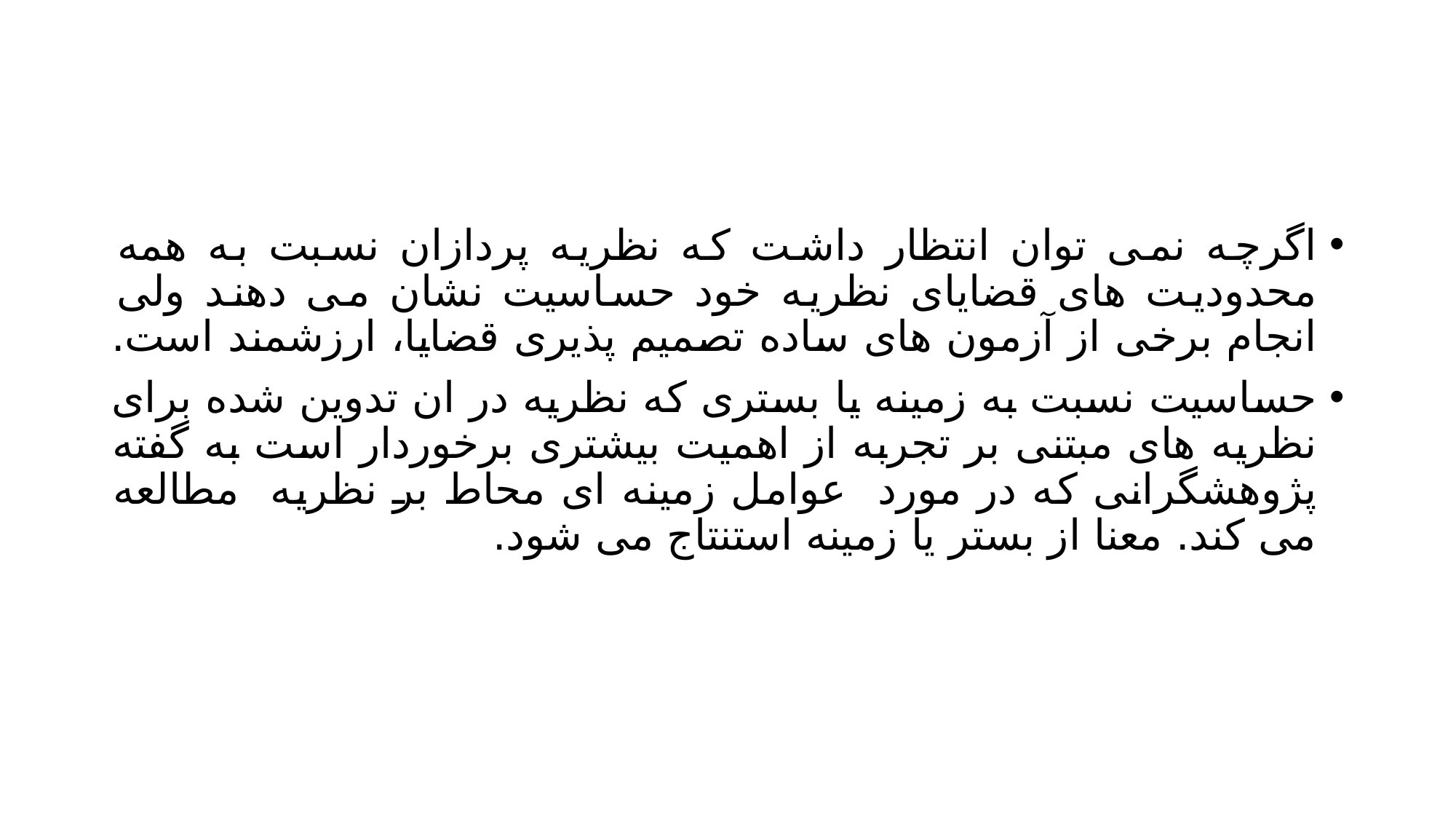

#
اگرچه نمی توان انتظار داشت که نظریه پردازان نسبت به همه محدودیت های قضایای نظریه خود حساسیت نشان می دهند ولی انجام برخی از آزمون های ساده تصمیم پذیری قضایا، ارزشمند است.
حساسیت نسبت به زمینه یا بستری که نظریه در ان تدوین شده برای نظریه های مبتنی بر تجربه از اهمیت بیشتری برخوردار است به گفته پژوهشگرانی که در مورد  عوامل زمینه ای محاط بر نظریه  مطالعه می کند. معنا از بستر یا زمینه استنتاج می شود.